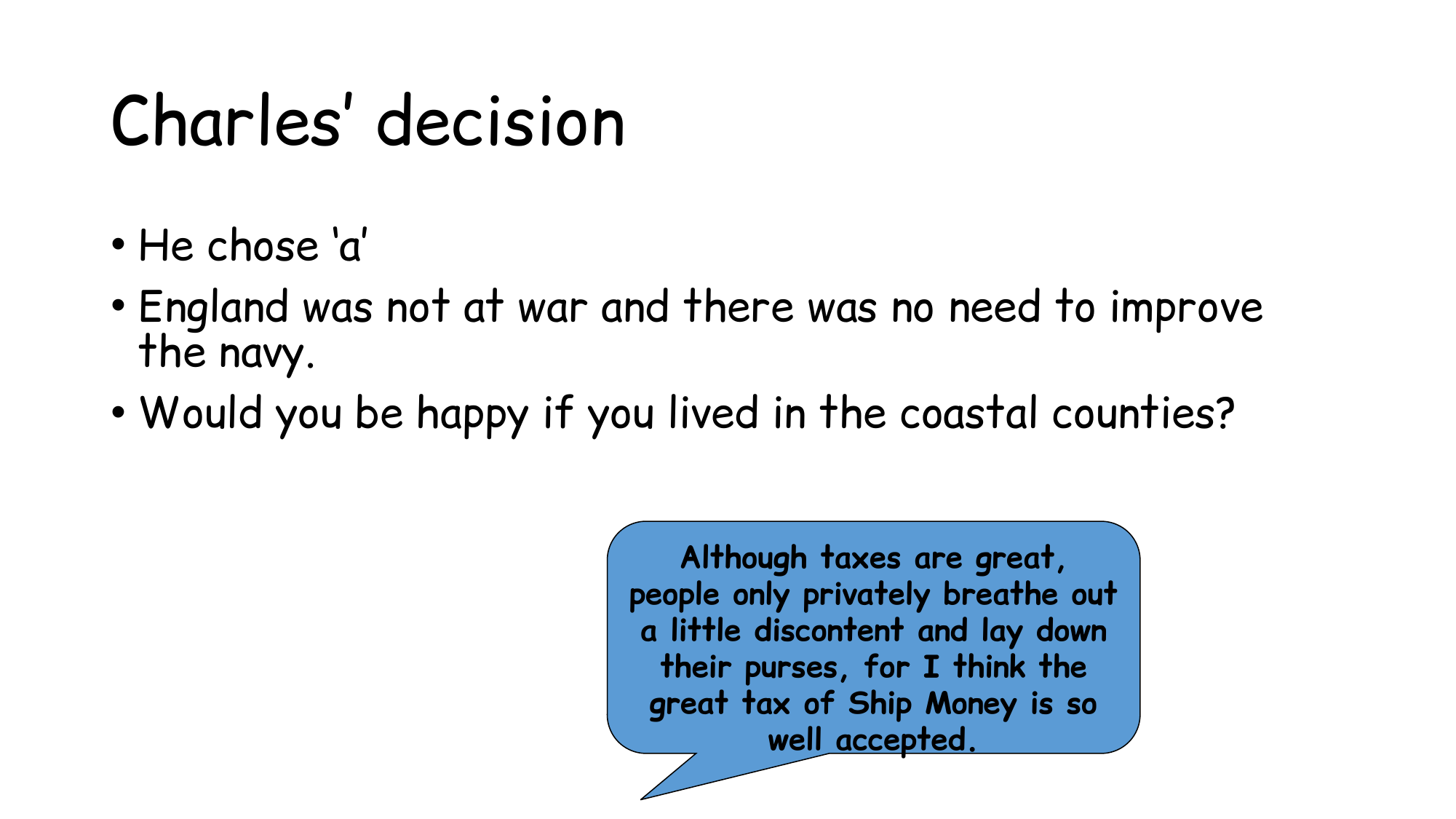

# Charles’ decision
He chose ‘a’
England was not at war and there was no need to improve the navy.
Would you be happy if you lived in the coastal counties?
Although taxes are great, people only privately breathe out a little discontent and lay down their purses, for I think the great tax of Ship Money is so well accepted.